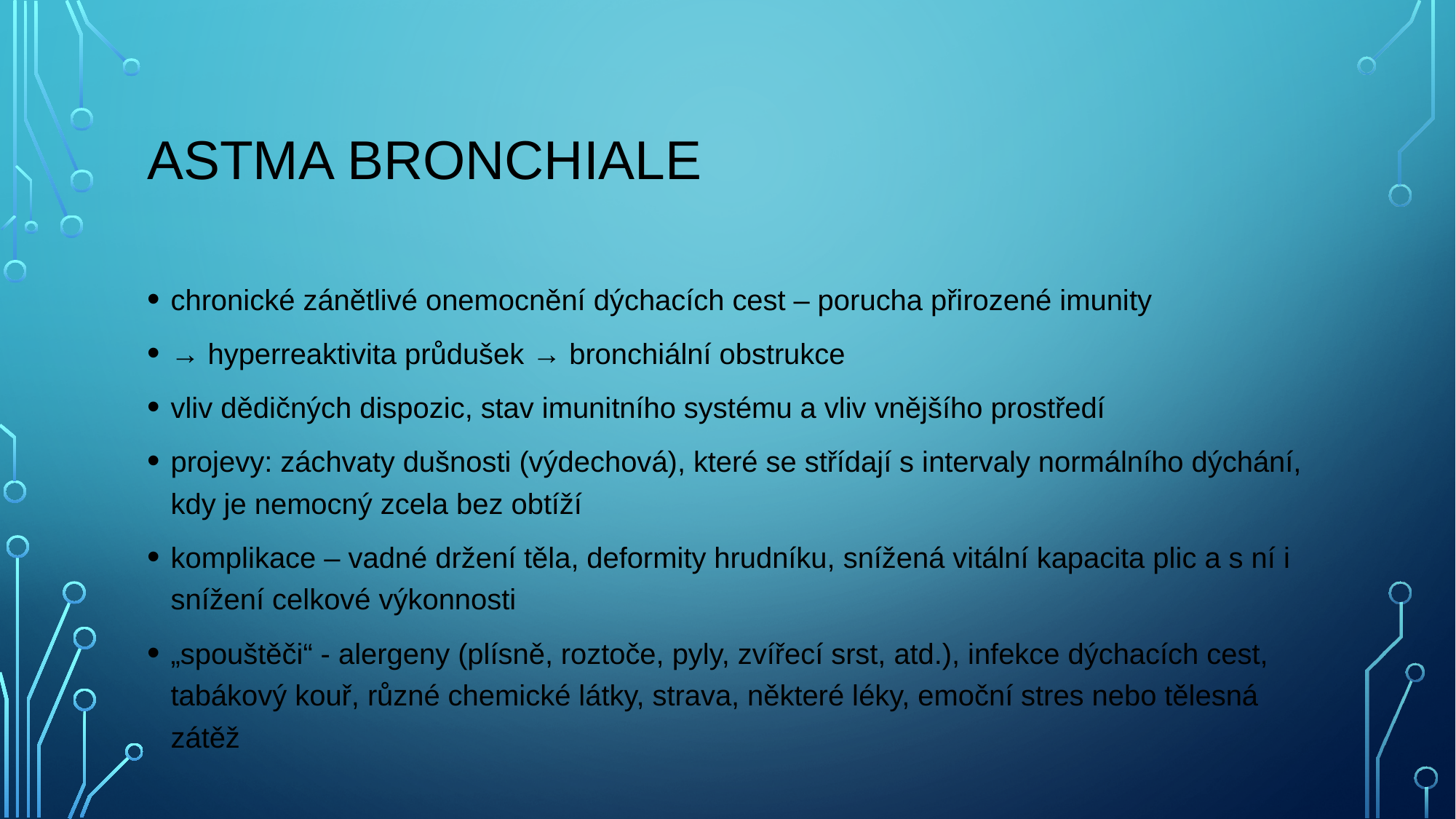

# Astma bronchiale
chronické zánětlivé onemocnění dýchacích cest – porucha přirozené imunity
→ hyperreaktivita průdušek → bronchiální obstrukce
vliv dědičných dispozic, stav imunitního systému a vliv vnějšího prostředí
projevy: záchvaty dušnosti (výdechová), které se střídají s intervaly normálního dýchání, kdy je nemocný zcela bez obtíží
komplikace – vadné držení těla, deformity hrudníku, snížená vitální kapacita plic a s ní i snížení celkové výkonnosti
„spouštěči“ - alergeny (plísně, roztoče, pyly, zvířecí srst, atd.), infekce dýchacích cest, tabákový kouř, různé chemické látky, strava, některé léky, emoční stres nebo tělesná zátěž